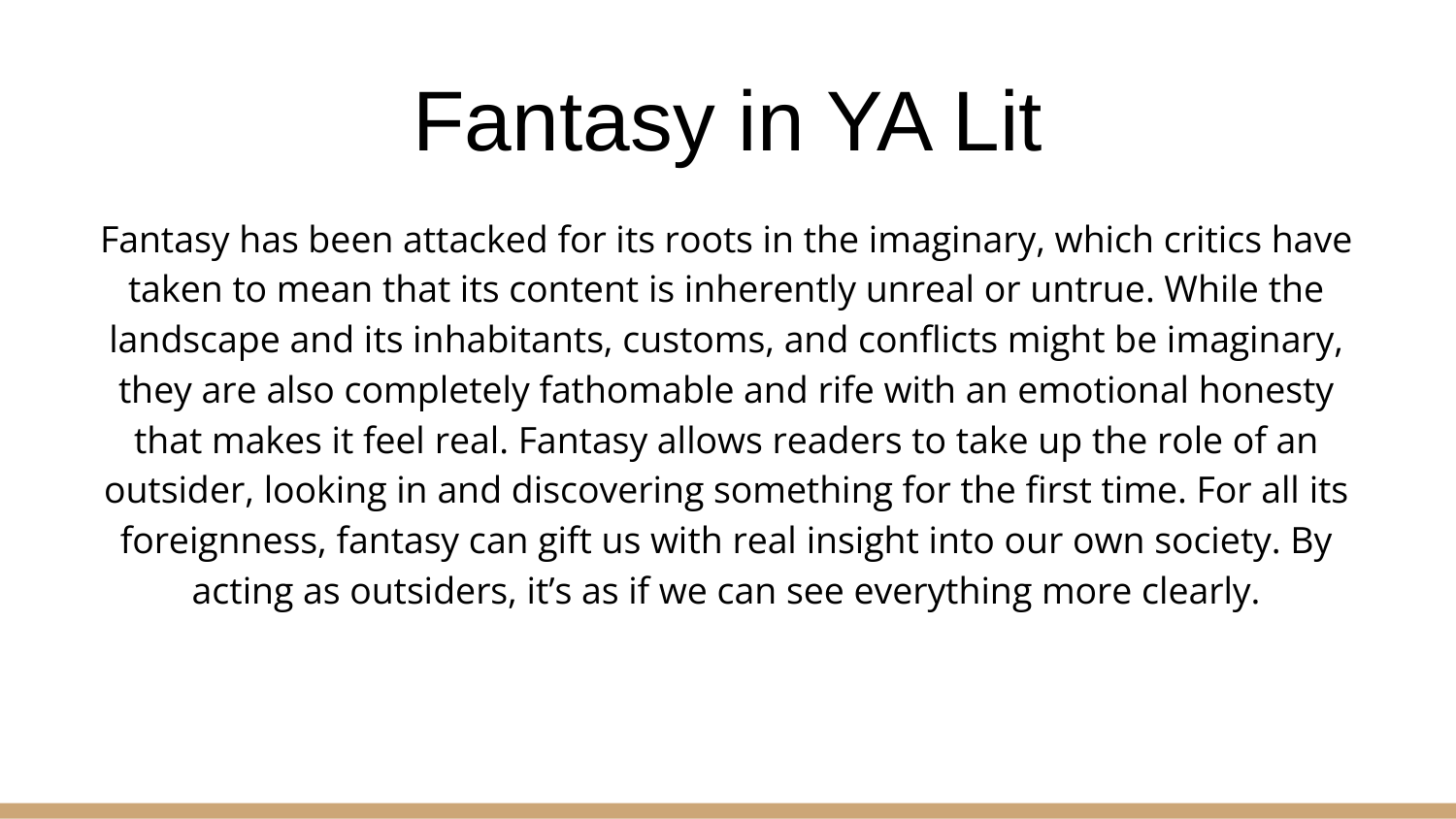

# Fantasy in YA Lit
Fantasy has been attacked for its roots in the imaginary, which critics have taken to mean that its content is inherently unreal or untrue. While the landscape and its inhabitants, customs, and conflicts might be imaginary, they are also completely fathomable and rife with an emotional honesty that makes it feel real. Fantasy allows readers to take up the role of an outsider, looking in and discovering something for the first time. For all its foreignness, fantasy can gift us with real insight into our own society. By acting as outsiders, it’s as if we can see everything more clearly.